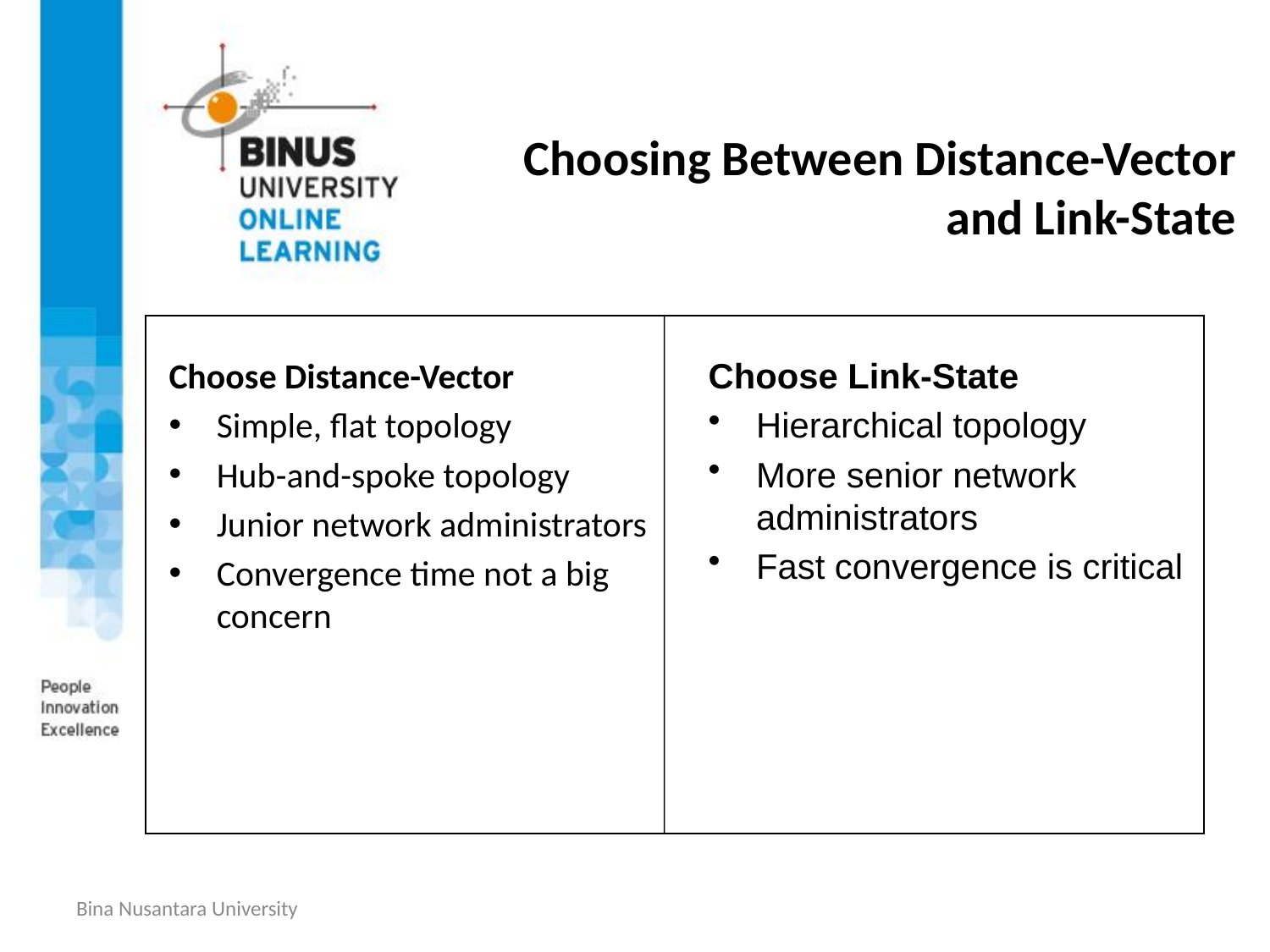

# Choosing Between Distance-Vector and Link-State

Choose Distance-Vector
Simple, flat topology
Hub-and-spoke topology
Junior network administrators
Convergence time not a big concern
Choose Link-State
Hierarchical topology
More senior network administrators
Fast convergence is critical
Bina Nusantara University